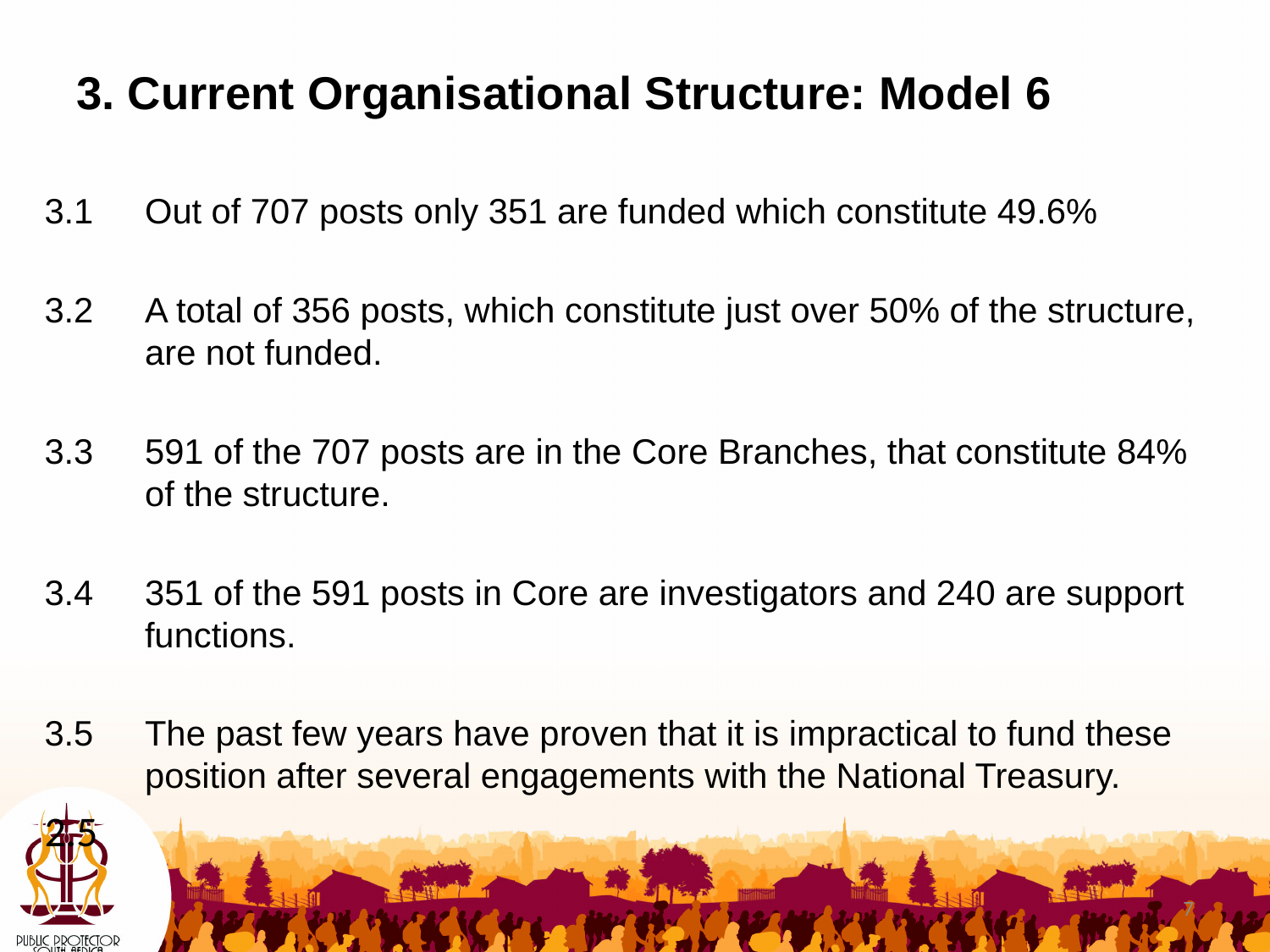

# 3. Current Organisational Structure: Model 6

3.1 	Out of 707 posts only 351 are funded which constitute 49.6%

3.2	A total of 356 posts, which constitute just over 50% of the structure, are not funded.

3.3	591 of the 707 posts are in the Core Branches, that constitute 84% of the structure.

3.4	351 of the 591 posts in Core are investigators and 240 are support functions.

3.5 	The past few years have proven that it is impractical to fund these position after several engagements with the National Treasury.
2.5
7